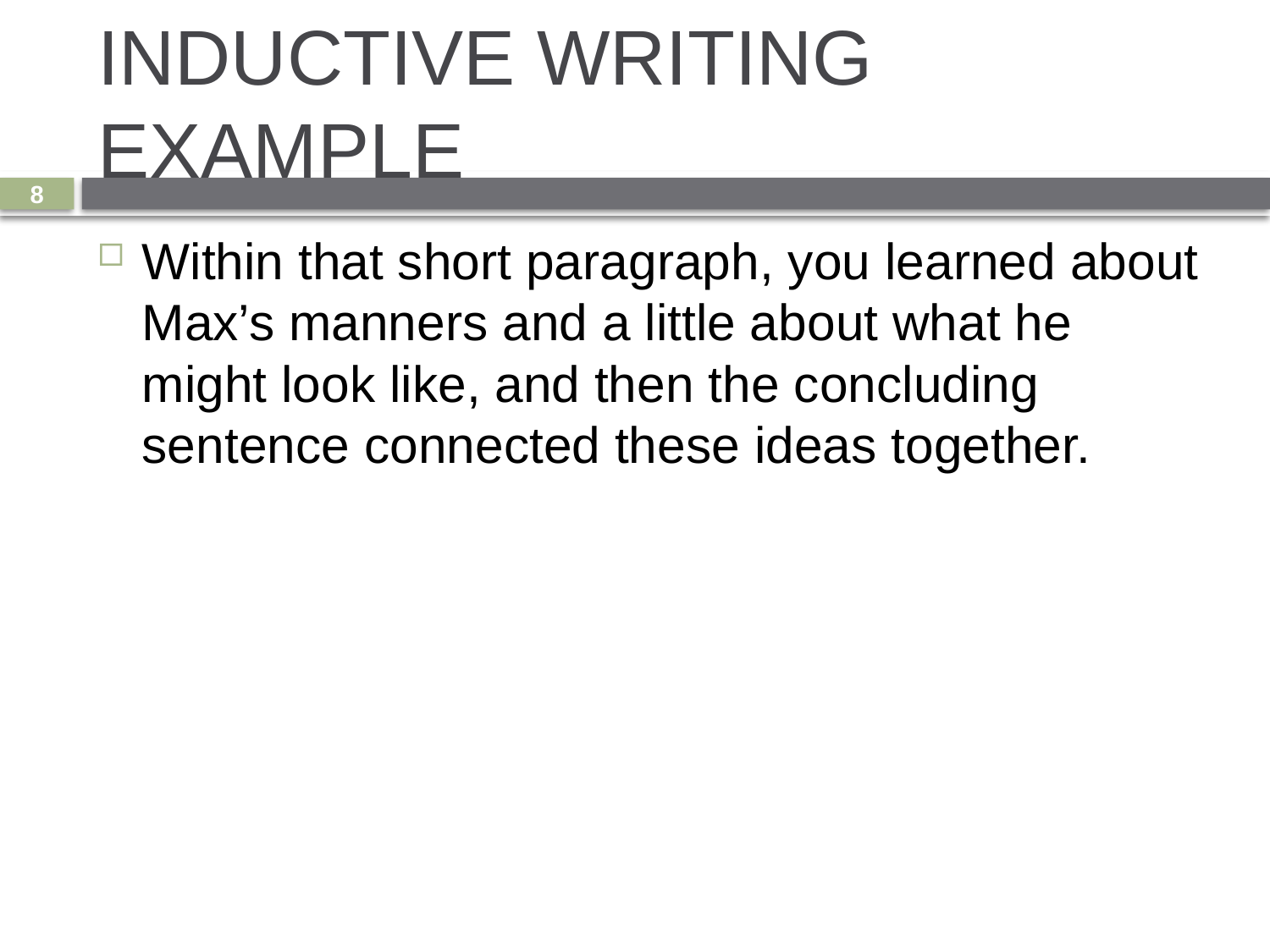

# INDUCTIVE WRITING EXAMPLE
8
Within that short paragraph, you learned about Max’s manners and a little about what he might look like, and then the concluding sentence connected these ideas together.